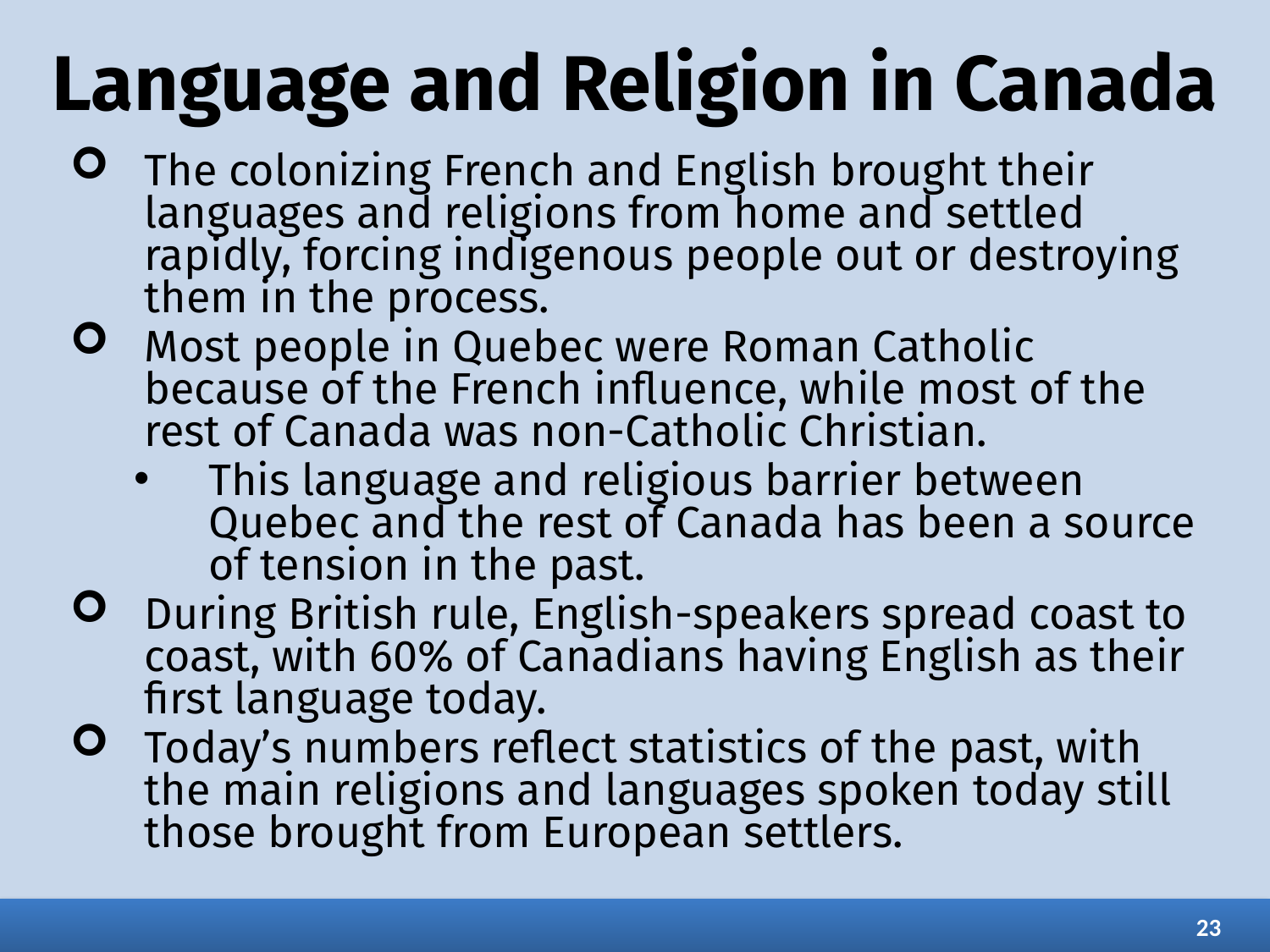

# Language and Religion in Canada
The colonizing French and English brought their languages and religions from home and settled rapidly, forcing indigenous people out or destroying them in the process.
Most people in Quebec were Roman Catholic because of the French influence, while most of the rest of Canada was non-Catholic Christian.
This language and religious barrier between Quebec and the rest of Canada has been a source of tension in the past.
During British rule, English-speakers spread coast to coast, with 60% of Canadians having English as their first language today.
Today’s numbers reflect statistics of the past, with the main religions and languages spoken today still those brought from European settlers.
23